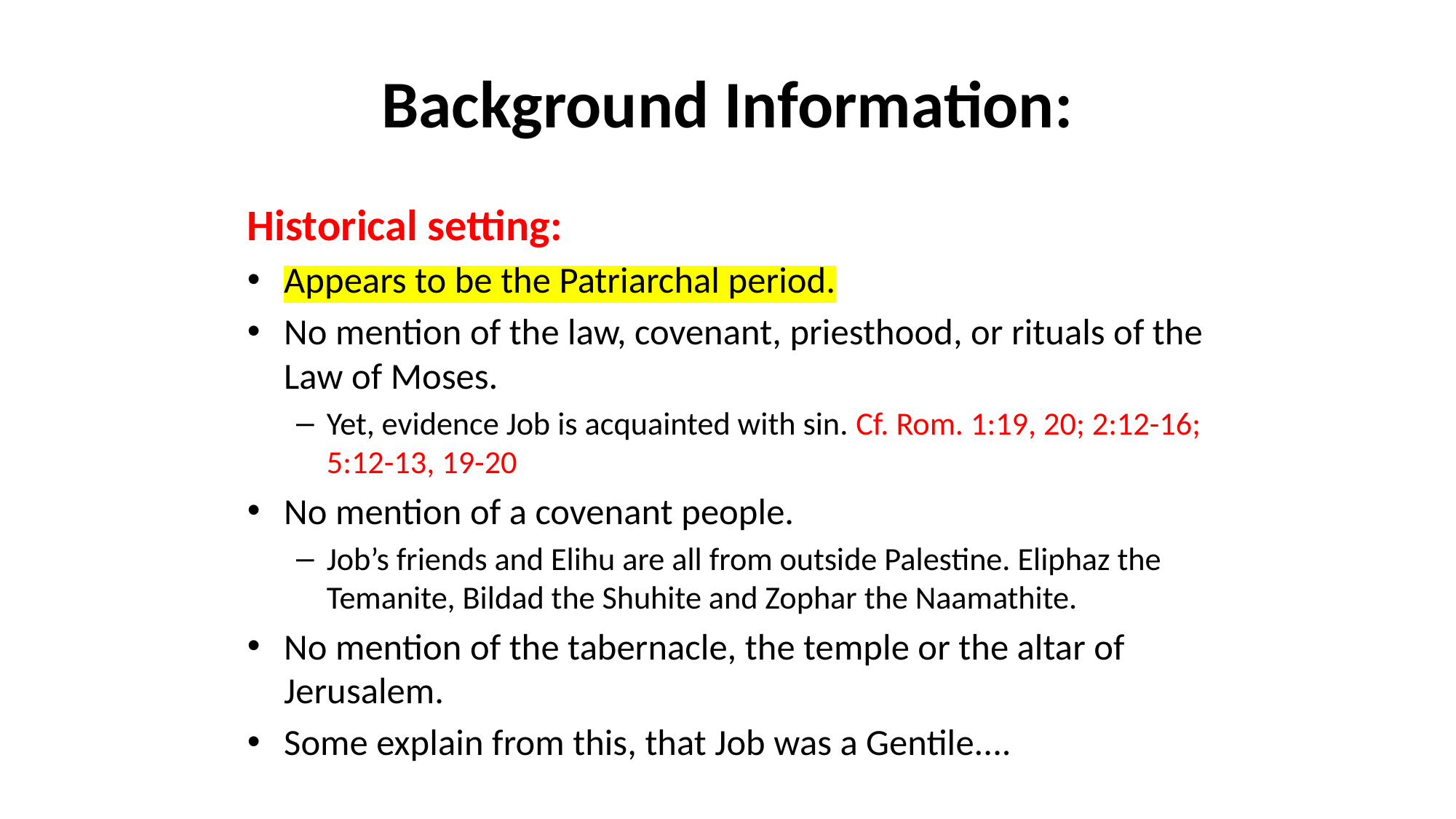

# Background Information:
Historical setting:
Appears to be the Patriarchal period.
No mention of the law, covenant, priesthood, or rituals of the Law of Moses.
Yet, evidence Job is acquainted with sin. Cf. Rom. 1:19, 20; 2:12-16; 5:12-13, 19-20
No mention of a covenant people.
Job’s friends and Elihu are all from outside Palestine. Eliphaz the Temanite, Bildad the Shuhite and Zophar the Naamathite.
No mention of the tabernacle, the temple or the altar of Jerusalem.
Some explain from this, that Job was a Gentile....